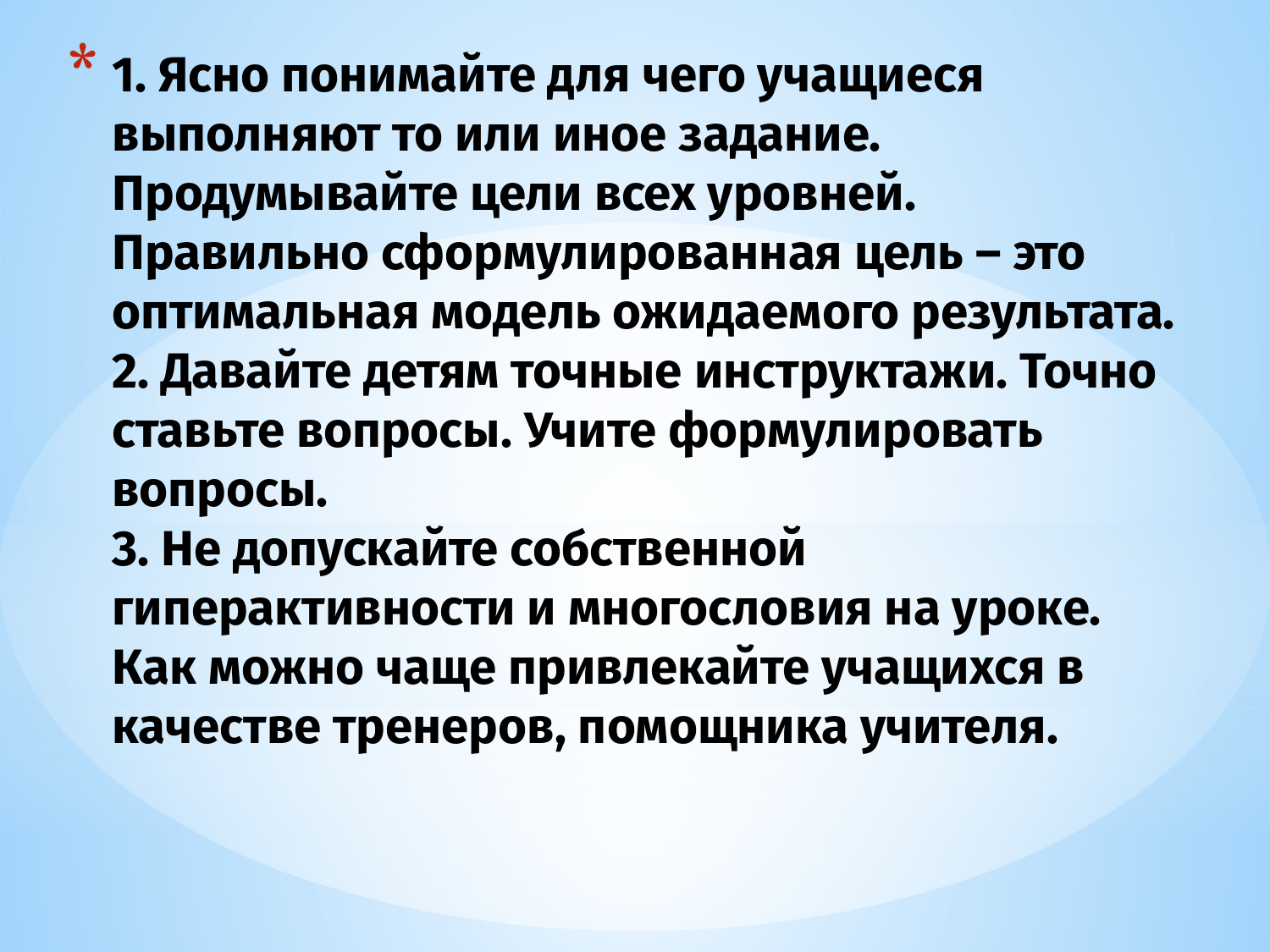

# 1. Ясно понимайте для чего учащиеся выполняют то или иное задание. Продумывайте цели всех уровней. Правильно сформулированная цель – это оптимальная модель ожидаемого результата. 2. Давайте детям точные инструктажи. Точно ставьте вопросы. Учите формулировать вопросы. 3. Не допускайте собственной гиперактивности и многословия на уроке. Как можно чаще привлекайте учащихся в качестве тренеров, помощника учителя.